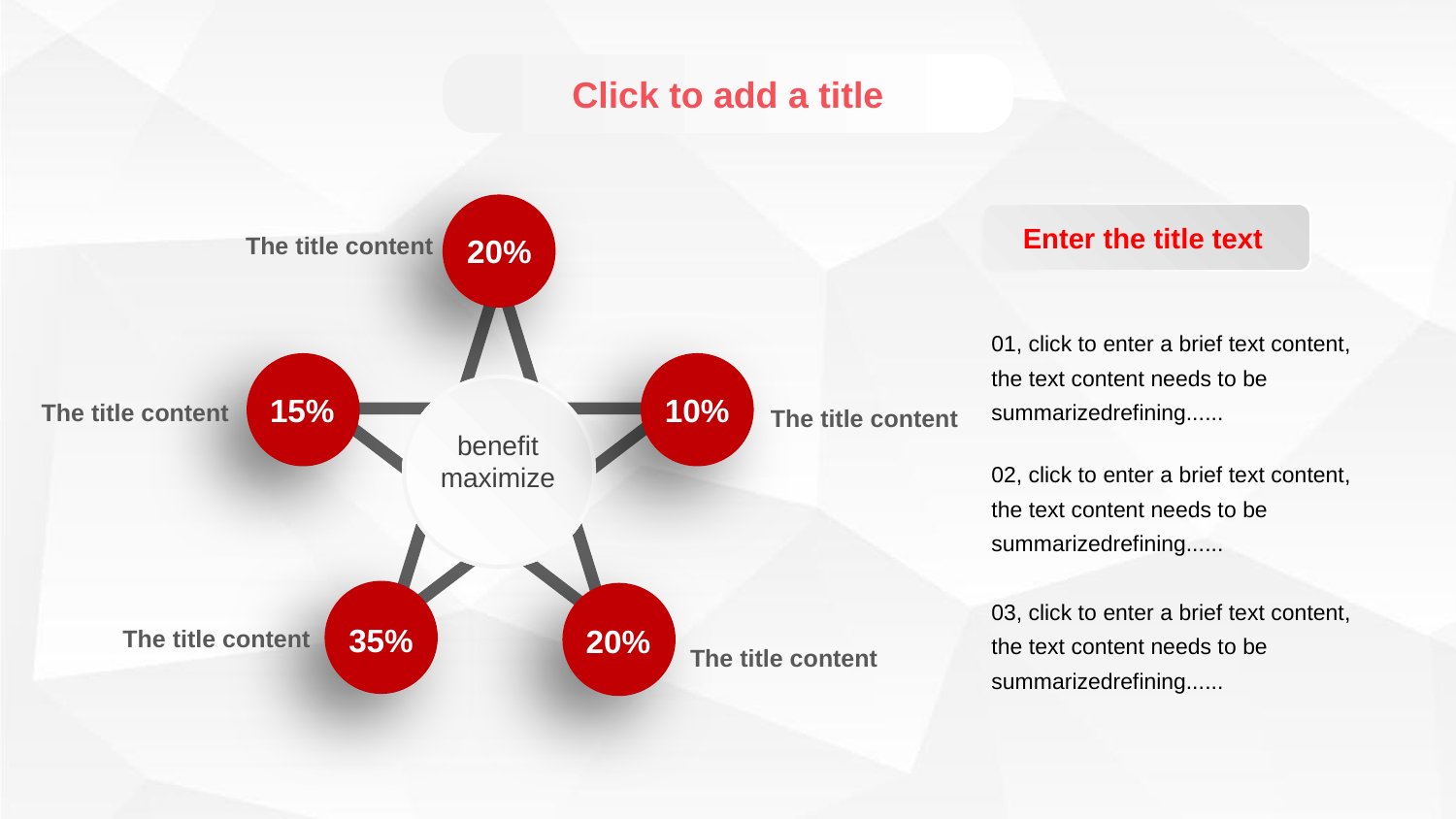

Click to add a title

Enter the title text
The title content
20%

01, click to enter a brief text content, the text content needs to be summarizedrefining......

benefit
maximize
The title content
15%
10%
The title content
02, click to enter a brief text content, the text content needs to be summarizedrefining......

03, click to enter a brief text content, the text content needs to be summarizedrefining......
The title content
35%
20%
The title content